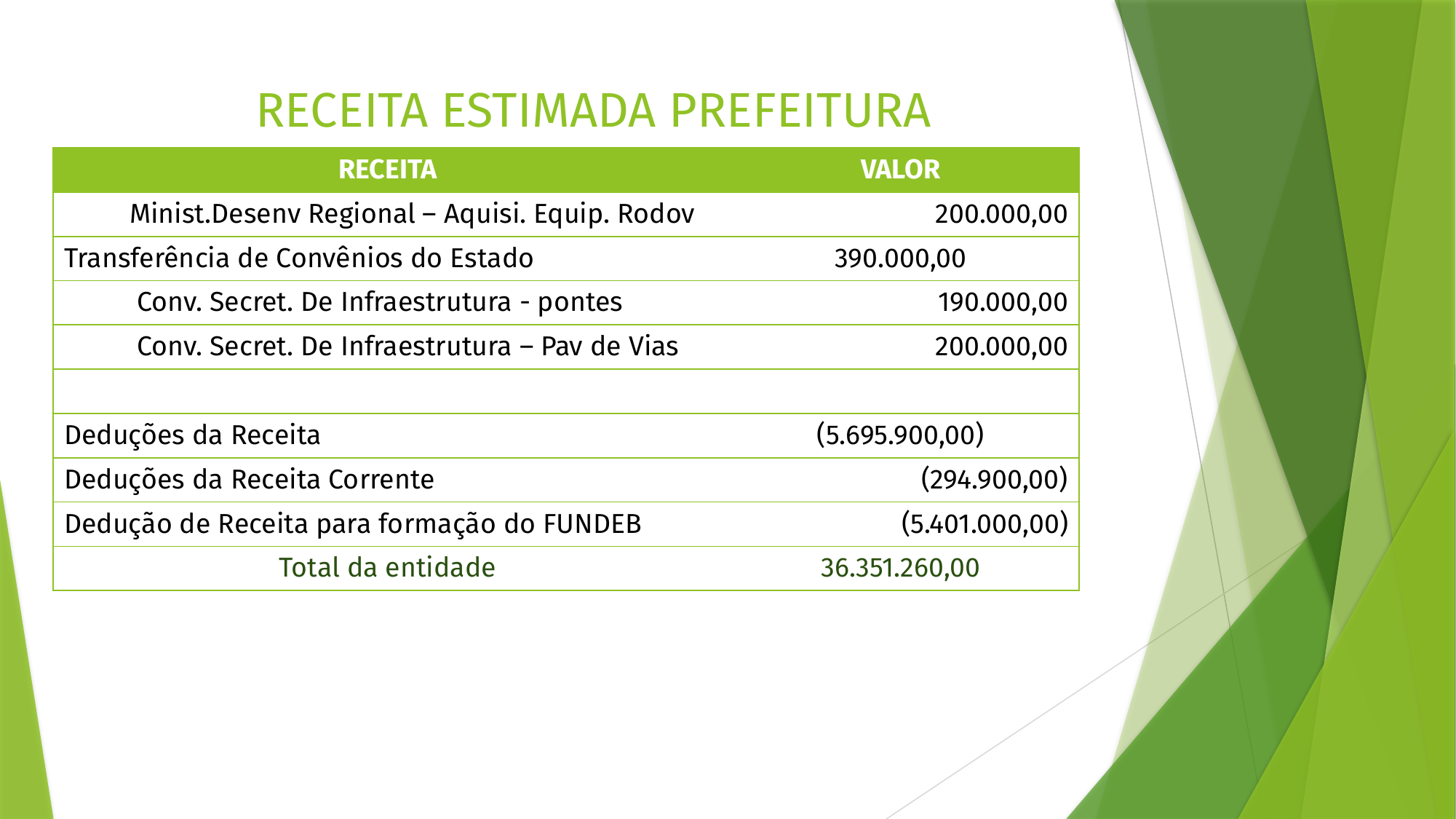

# RECEITA ESTIMADA PREFEITURA
| RECEITA | VALOR |
| --- | --- |
| Minist.Desenv Regional – Aquisi. Equip. Rodov | 200.000,00 |
| Transferência de Convênios do Estado | 390.000,00 |
| Conv. Secret. De Infraestrutura - pontes | 190.000,00 |
| Conv. Secret. De Infraestrutura – Pav de Vias | 200.000,00 |
|  |  |
| Deduções da Receita | (5.695.900,00) |
| Deduções da Receita Corrente | (294.900,00) |
| Dedução de Receita para formação do FUNDEB | (5.401.000,00) |
| Total da entidade | 36.351.260,00 |